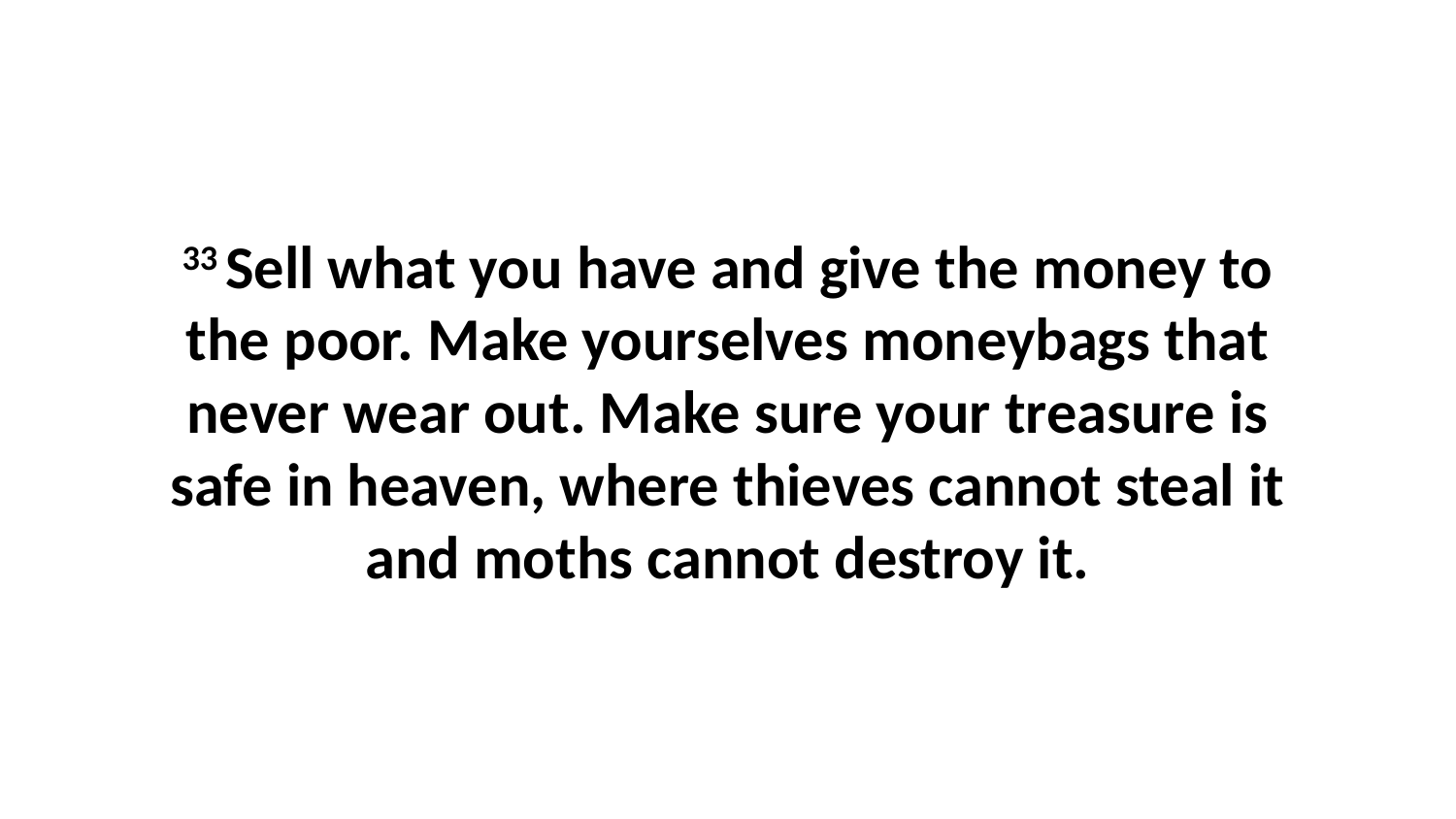

33 Sell what you have and give the money to the poor. Make yourselves moneybags that never wear out. Make sure your treasure is safe in heaven, where thieves cannot steal it and moths cannot destroy it.